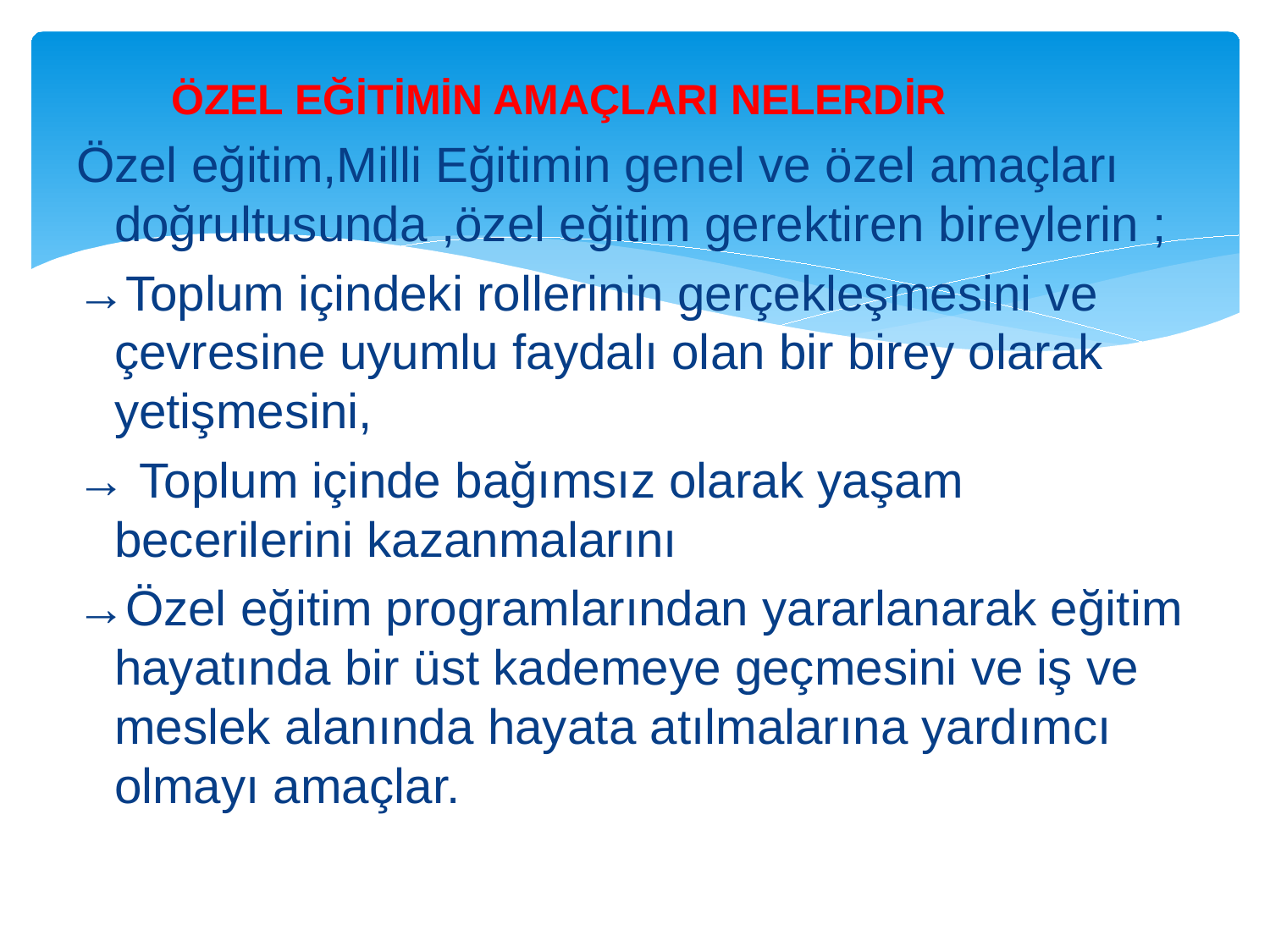

ÖZEL EĞİTİMİN AMAÇLARI NELERDİR
Özel eğitim,Milli Eğitimin genel ve özel amaçları doğrultusunda ,özel eğitim gerektiren bireylerin ;
→Toplum içindeki rollerinin gerçekleşmesini ve çevresine uyumlu faydalı olan bir birey olarak yetişmesini,
→ Toplum içinde bağımsız olarak yaşam becerilerini kazanmalarını
→Özel eğitim programlarından yararlanarak eğitim hayatında bir üst kademeye geçmesini ve iş ve meslek alanında hayata atılmalarına yardımcı olmayı amaçlar.